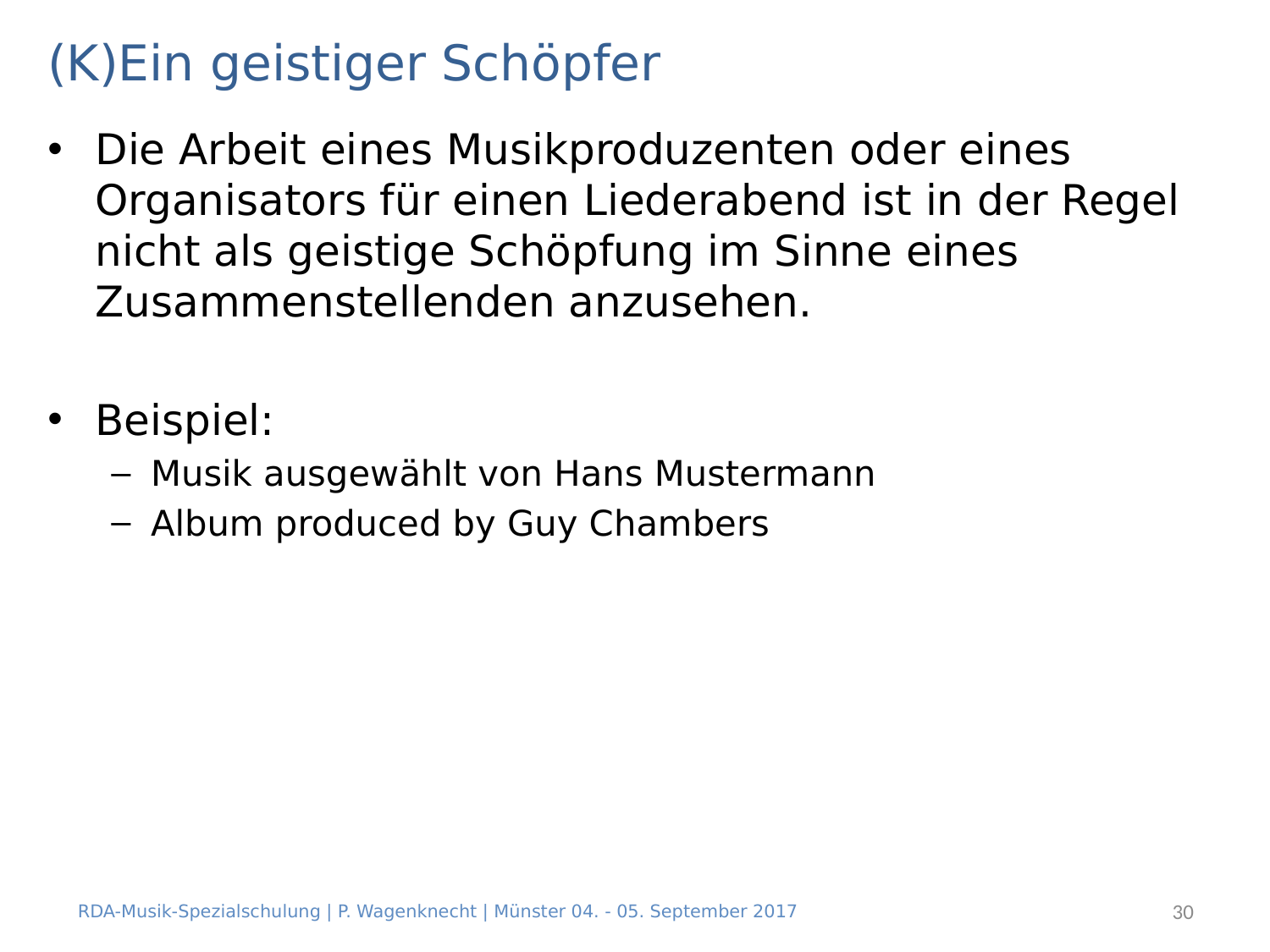

# (K)Ein geistiger Schöpfer
Die Arbeit eines Musikproduzenten oder eines Organisators für einen Liederabend ist in der Regel nicht als geistige Schöpfung im Sinne eines Zusammenstellenden anzusehen.

Beispiel:
Musik ausgewählt von Hans Mustermann
Album produced by Guy Chambers

RDA-Musik-Spezialschulung | P. Wagenknecht | Münster 04. - 05. September 2017
30